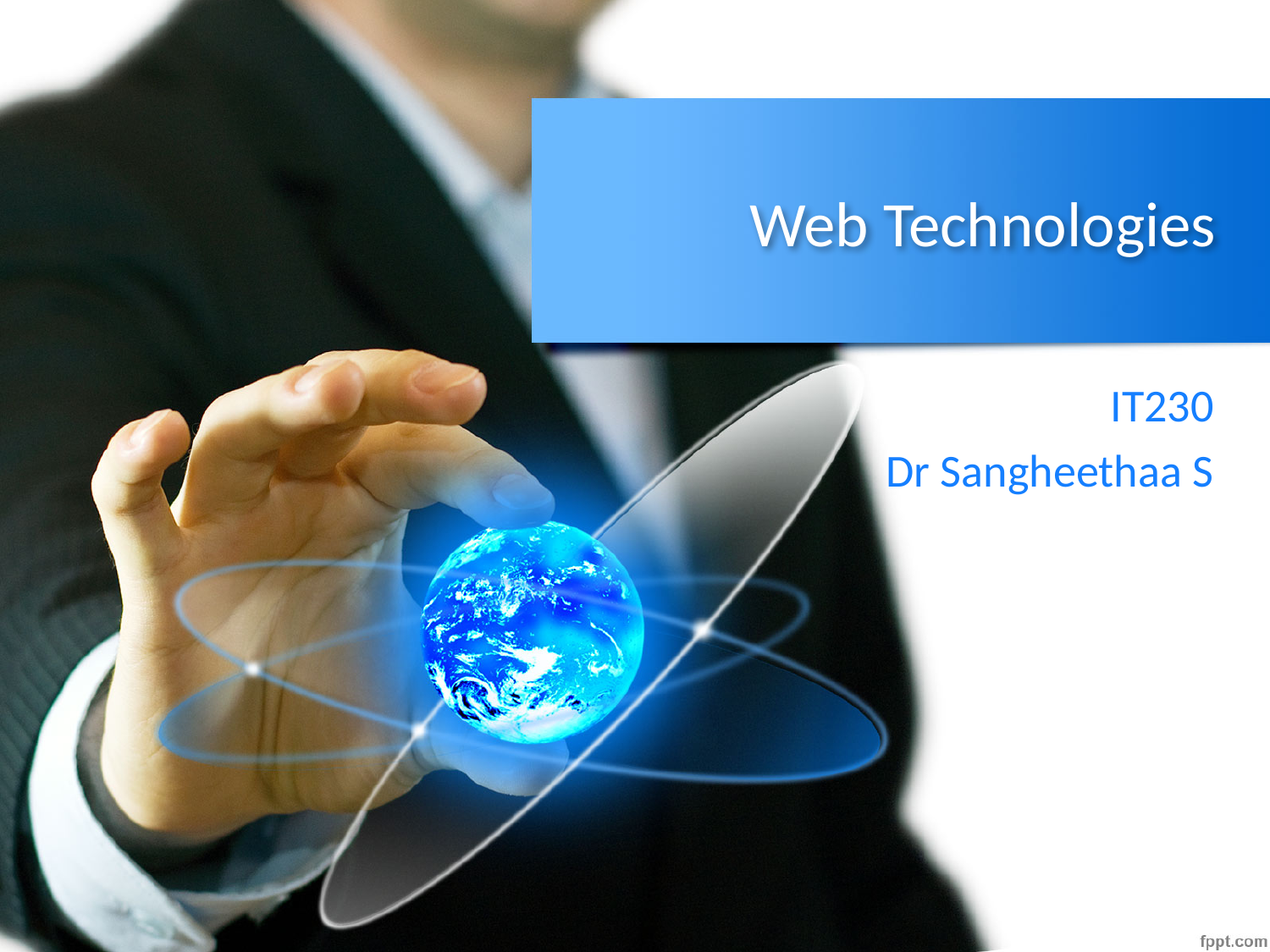

# Web Technologies
IT230
Dr Sangheethaa S